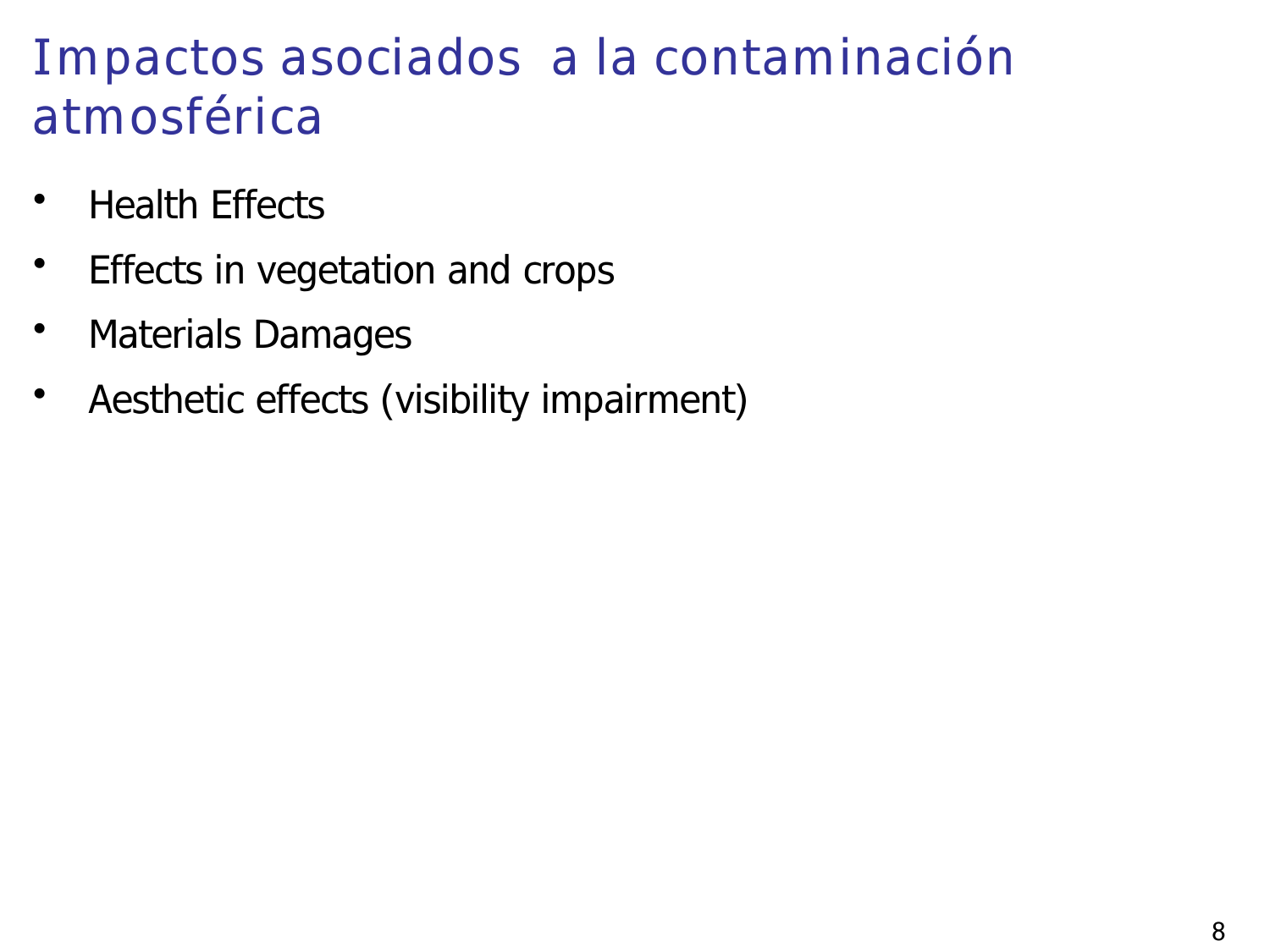

# Impactos asociados  a la contaminación atmosférica
Health Effects
Effects in vegetation and crops
Materials Damages
Aesthetic effects (visibility impairment)

8